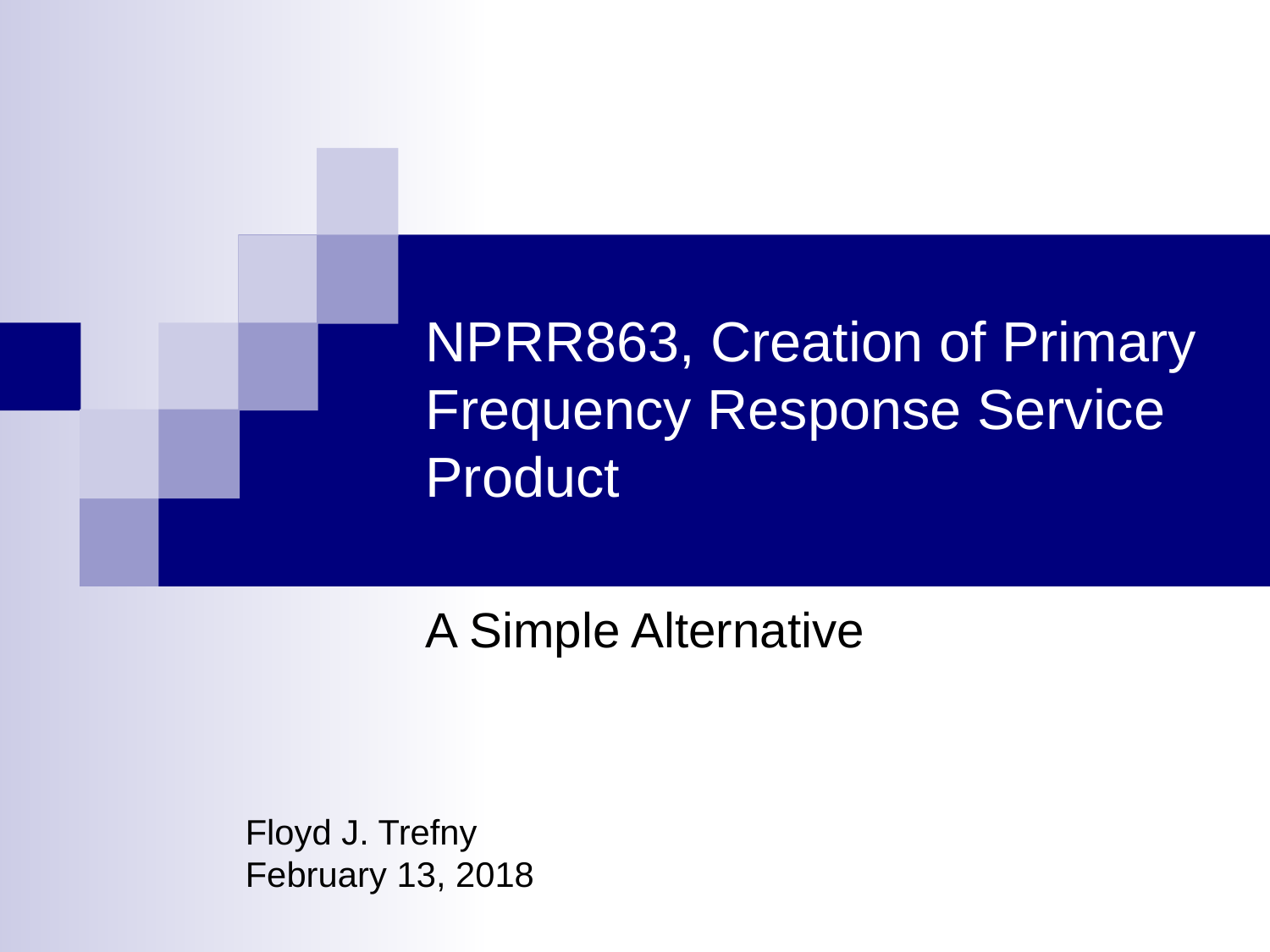

# NPRR863, Creation of Primary Frequency Response Service Product
A Simple Alternative
Floyd J. Trefny
February 13, 2018